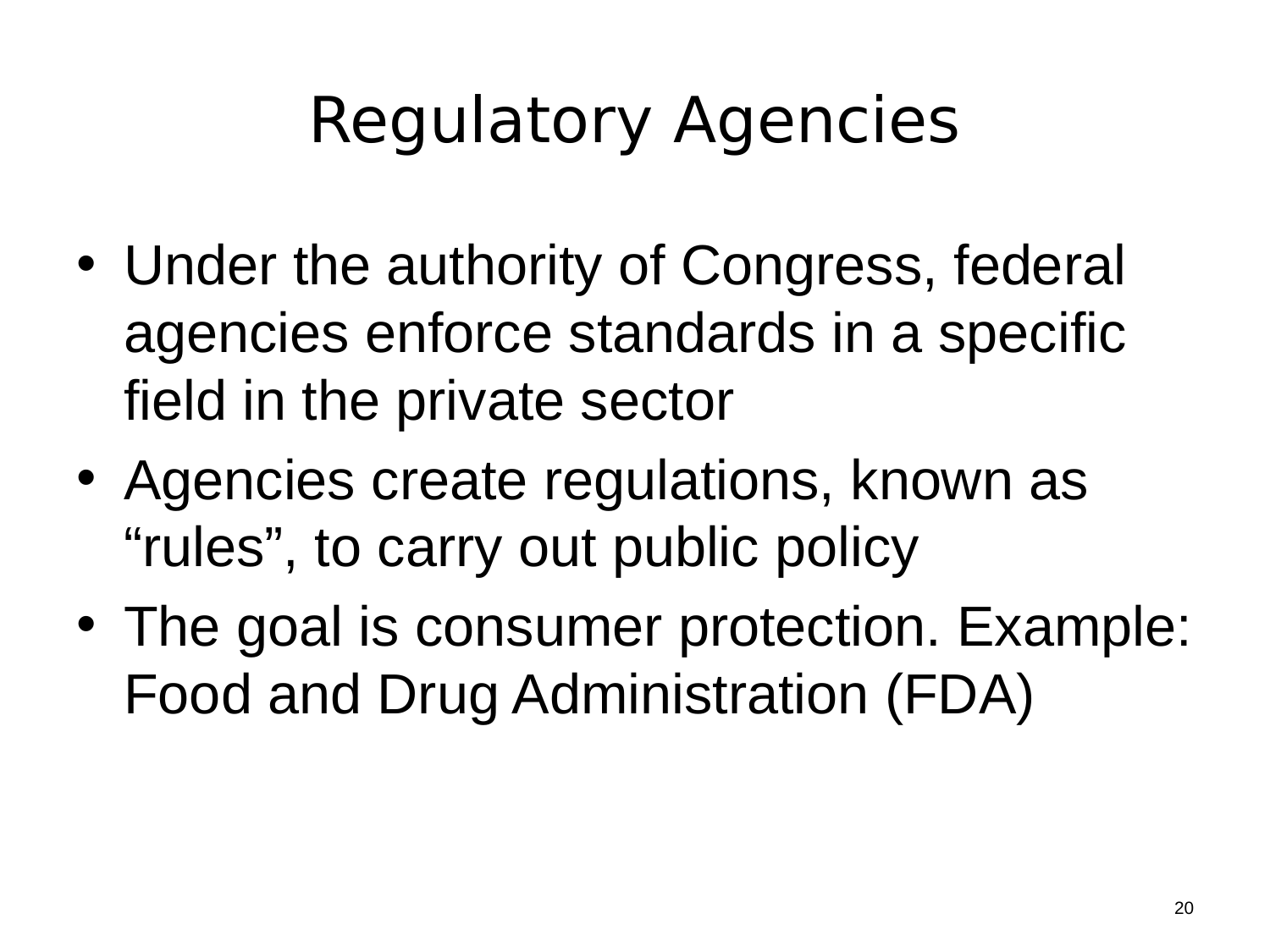

# Regulatory Agencies
Under the authority of Congress, federal agencies enforce standards in a specific field in the private sector
Agencies create regulations, known as “rules”, to carry out public policy
The goal is consumer protection. Example: Food and Drug Administration (FDA)
20